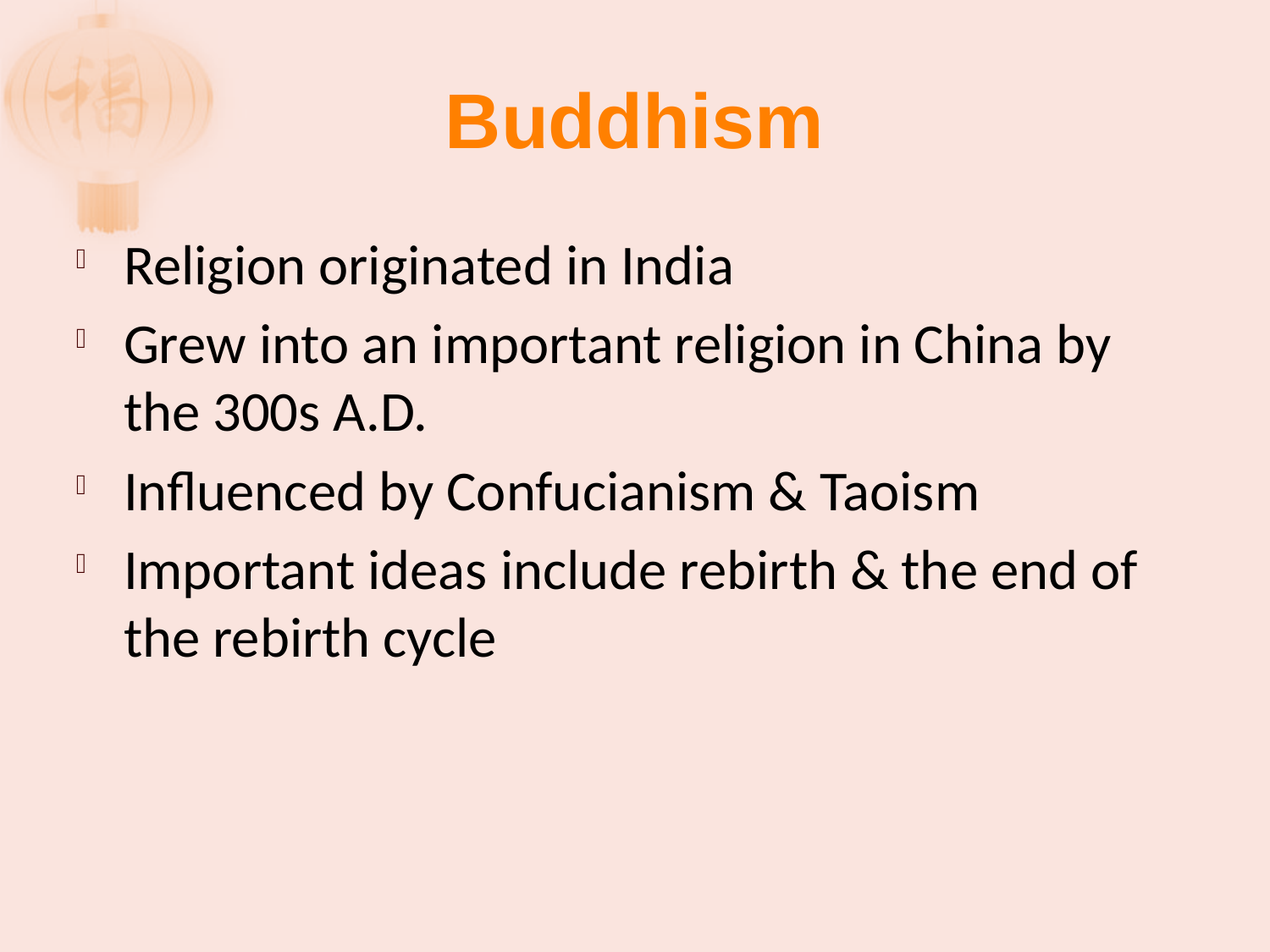

# Buddhism
Religion originated in India
Grew into an important religion in China by the 300s A.D.
Influenced by Confucianism & Taoism
Important ideas include rebirth & the end of the rebirth cycle